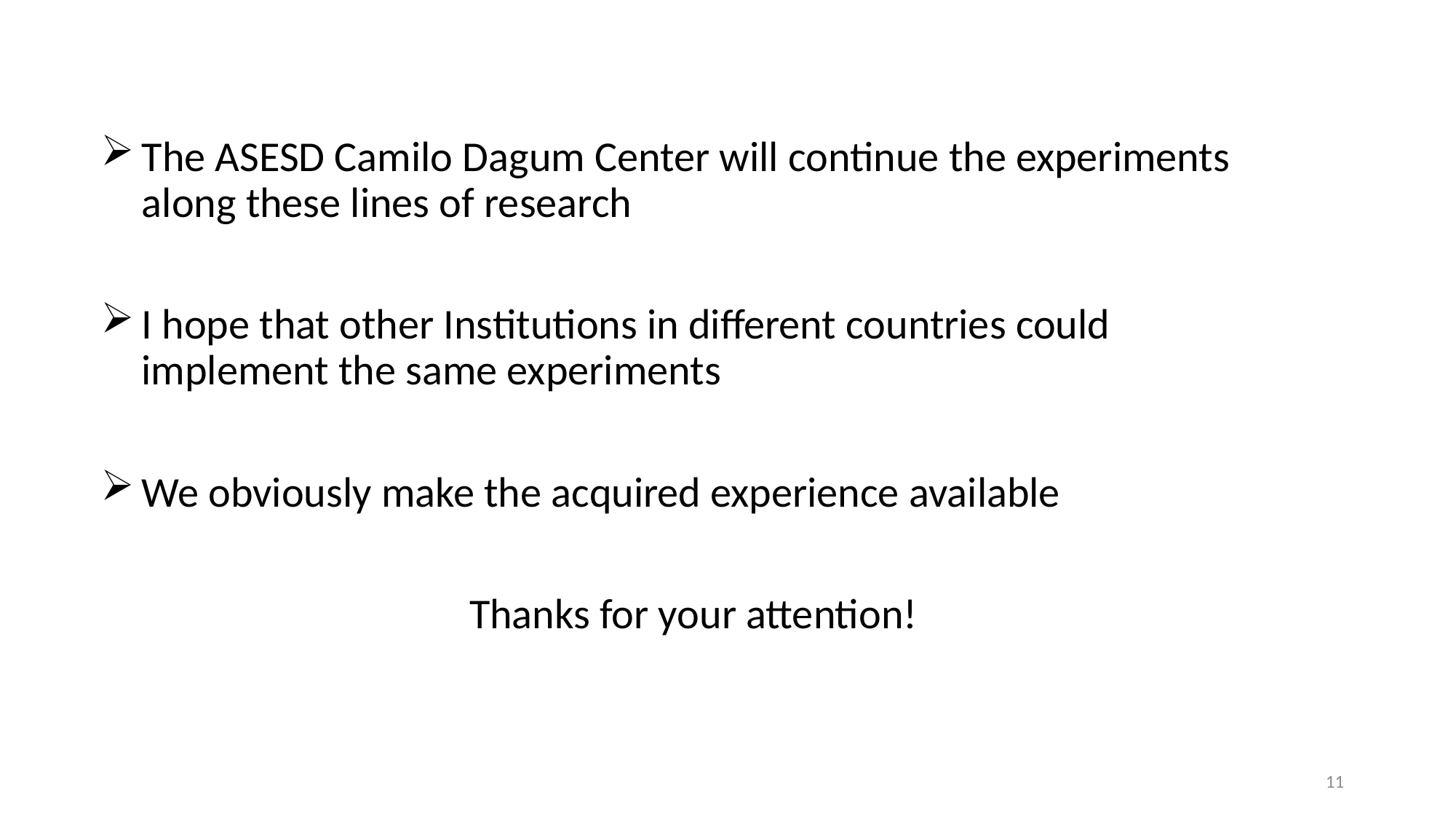

The ASESD Camilo Dagum Center will continue the experiments along these lines of research

I hope that other Institutions in different countries could implement the same experiments

We obviously make the acquired experience available

Thanks for your attention!

11